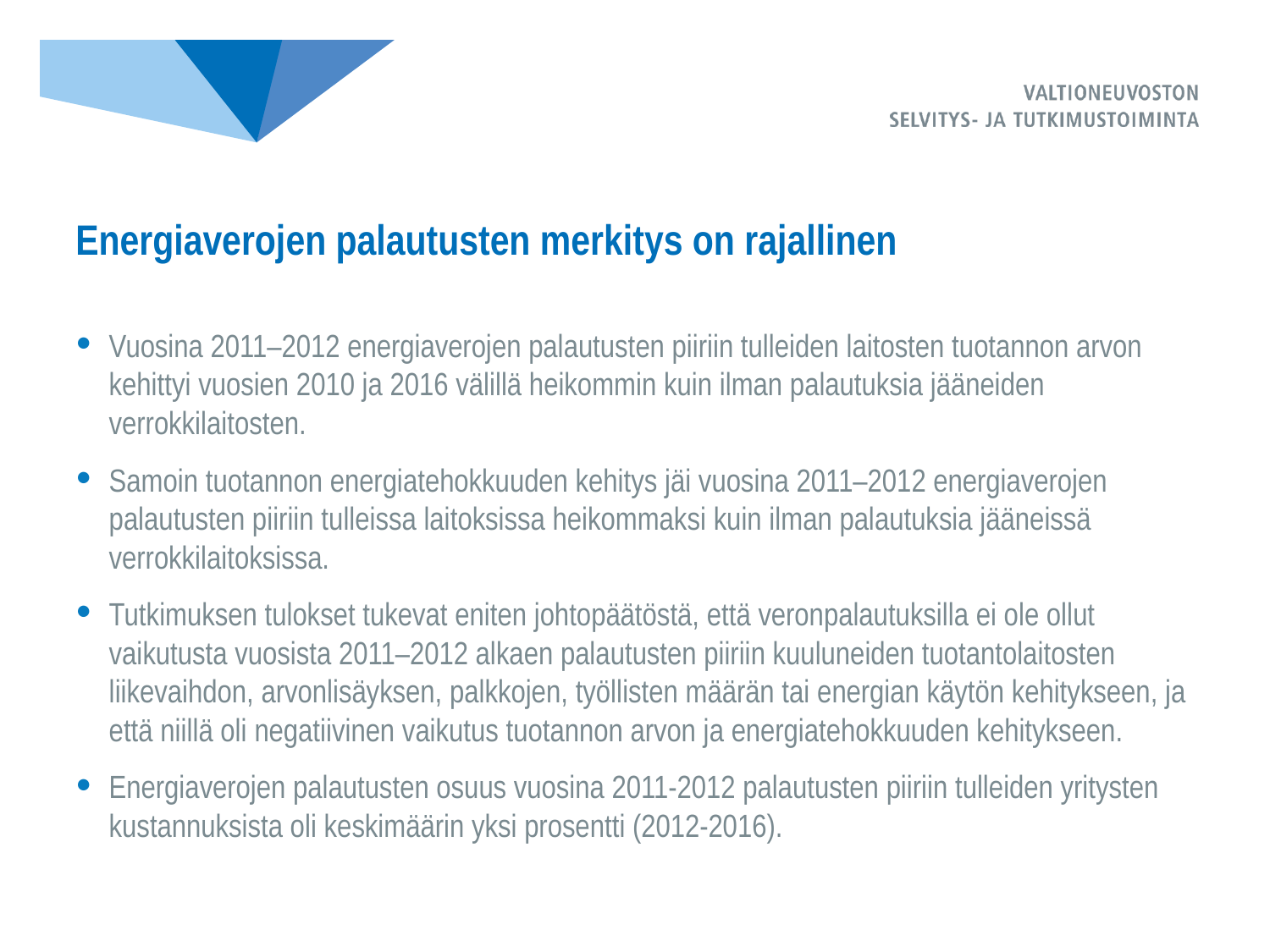

# Energiaverojen palautusten merkitys on rajallinen
Vuosina 2011–2012 energiaverojen palautusten piiriin tulleiden laitosten tuotannon arvon kehittyi vuosien 2010 ja 2016 välillä heikommin kuin ilman palautuksia jääneiden verrokkilaitosten.
Samoin tuotannon energiatehokkuuden kehitys jäi vuosina 2011–2012 energiaverojen palautusten piiriin tulleissa laitoksissa heikommaksi kuin ilman palautuksia jääneissä verrokkilaitoksissa.
Tutkimuksen tulokset tukevat eniten johtopäätöstä, että veronpalautuksilla ei ole ollut vaikutusta vuosista 2011–2012 alkaen palautusten piiriin kuuluneiden tuotantolaitosten liikevaihdon, arvonlisäyksen, palkkojen, työllisten määrän tai energian käytön kehitykseen, ja että niillä oli negatiivinen vaikutus tuotannon arvon ja energiatehokkuuden kehitykseen.
Energiaverojen palautusten osuus vuosina 2011-2012 palautusten piiriin tulleiden yritysten kustannuksista oli keskimäärin yksi prosentti (2012-2016).